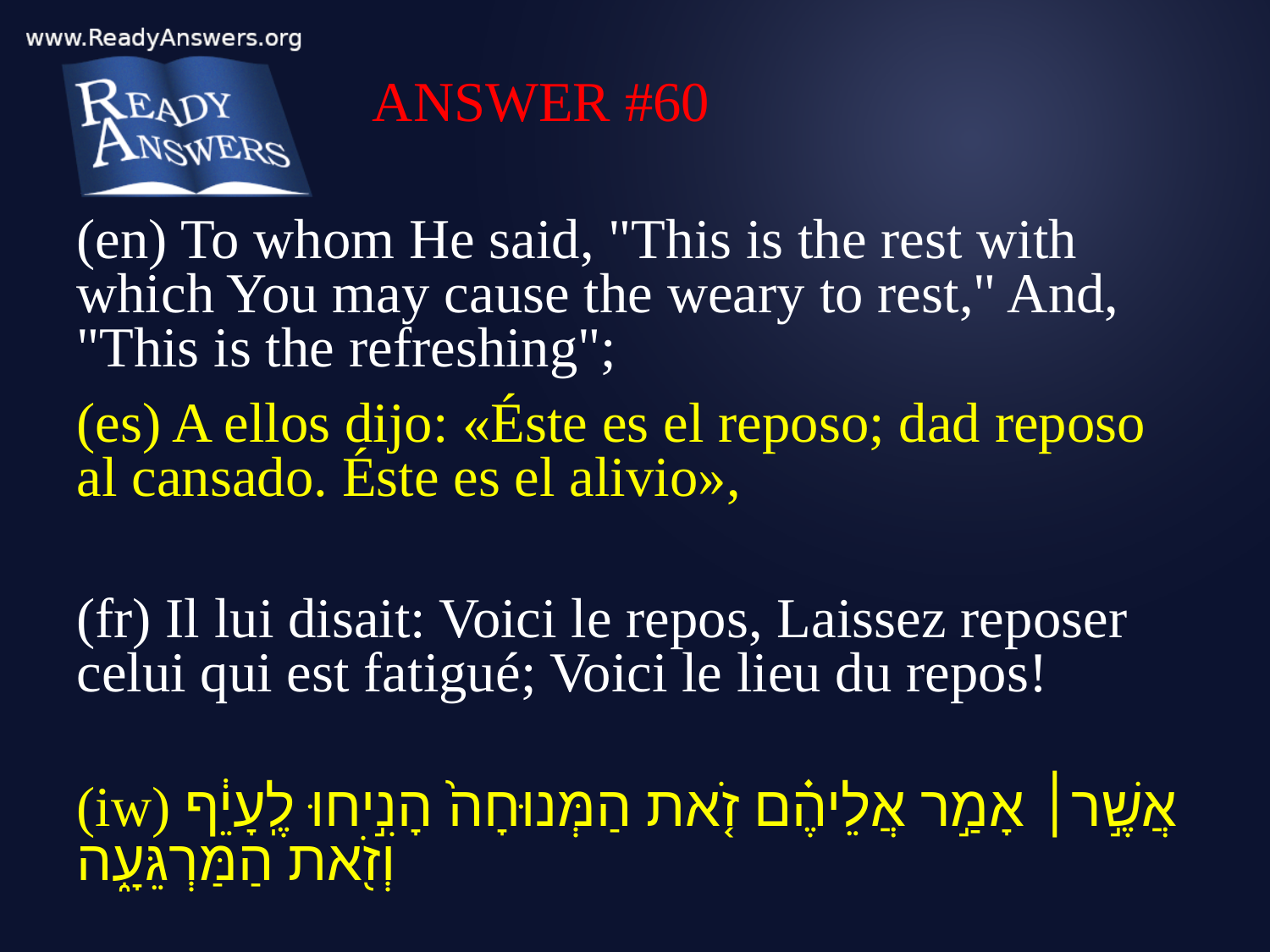

ANSWER #60
(en) To whom He said, "This is the rest with which You may cause the weary to rest," And, "This is the refreshing";
(es) A ellos dijo: «Éste es el reposo; dad reposo al cansado. Éste es el alivio»,
(fr) Il lui disait: Voici le repos, Laissez reposer celui qui est fatigué; Voici le lieu du repos!
(iw) אֲשֶׁ֣ר׀ אָמַ֣ר אֲלֵיהֶ֗ם זֹ֤את הַמְּנוּחָה֙ הָנִ֣יחוּ לֶֽעָיֵ֔ף וְזֹ֖את הַמַּרְגֵּעָ֑ה